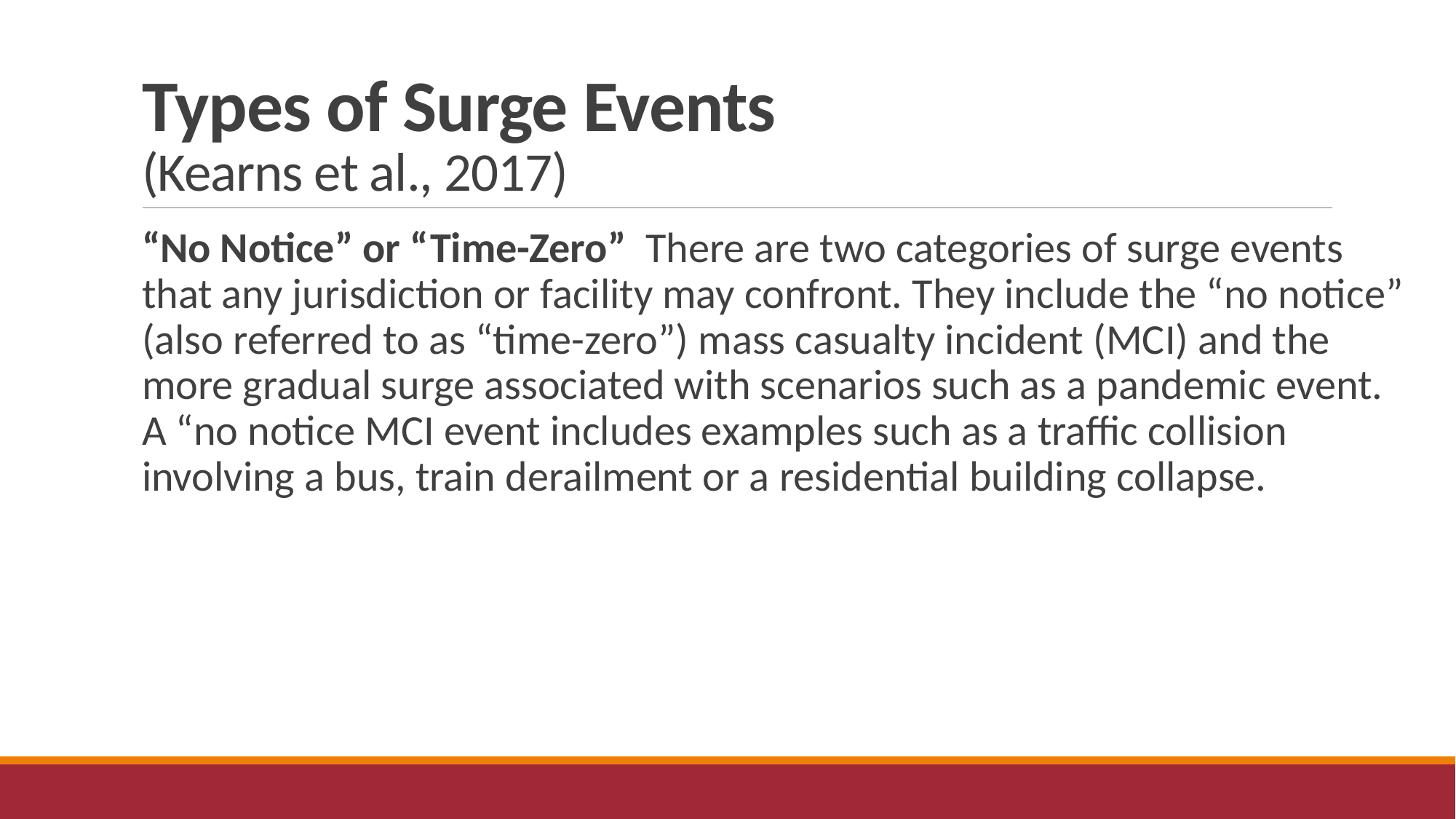

# Types of Surge Events (Kearns et al., 2017)
“No Notice” or “Time-Zero”  There are two categories of surge events that any jurisdiction or facility may confront. They include the “no notice” (also referred to as “time-zero”) mass casualty incident (MCI) and the more gradual surge associated with scenarios such as a pandemic event.  A “no notice MCI event includes examples such as a traffic collision involving a bus, train derailment or a residential building collapse.